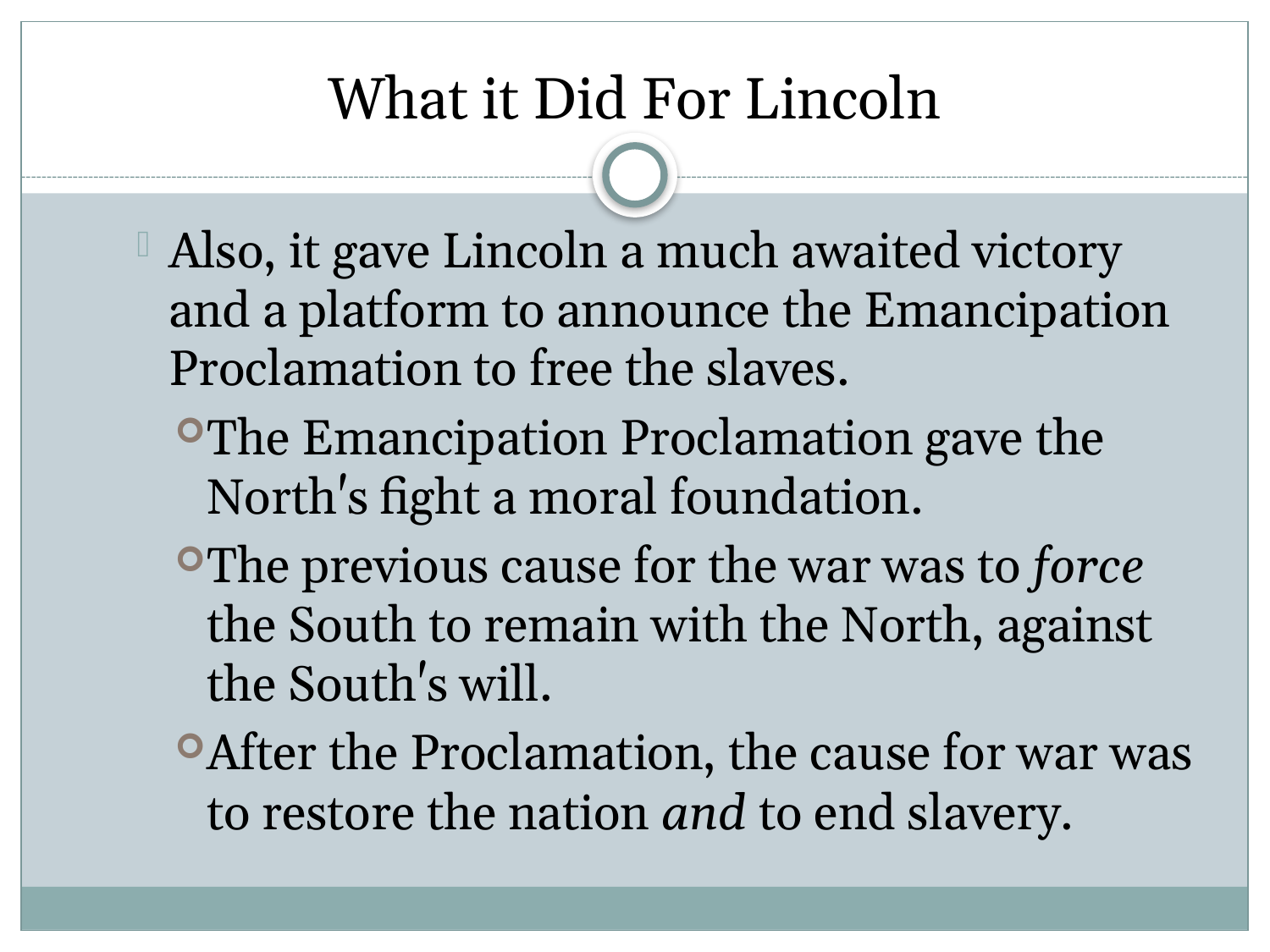

# What it Did For Lincoln
Also, it gave Lincoln a much awaited victory and a platform to announce the Emancipation Proclamation to free the slaves.
The Emancipation Proclamation gave the North's fight a moral foundation.
The previous cause for the war was to force the South to remain with the North, against the South's will.
After the Proclamation, the cause for war was to restore the nation and to end slavery.